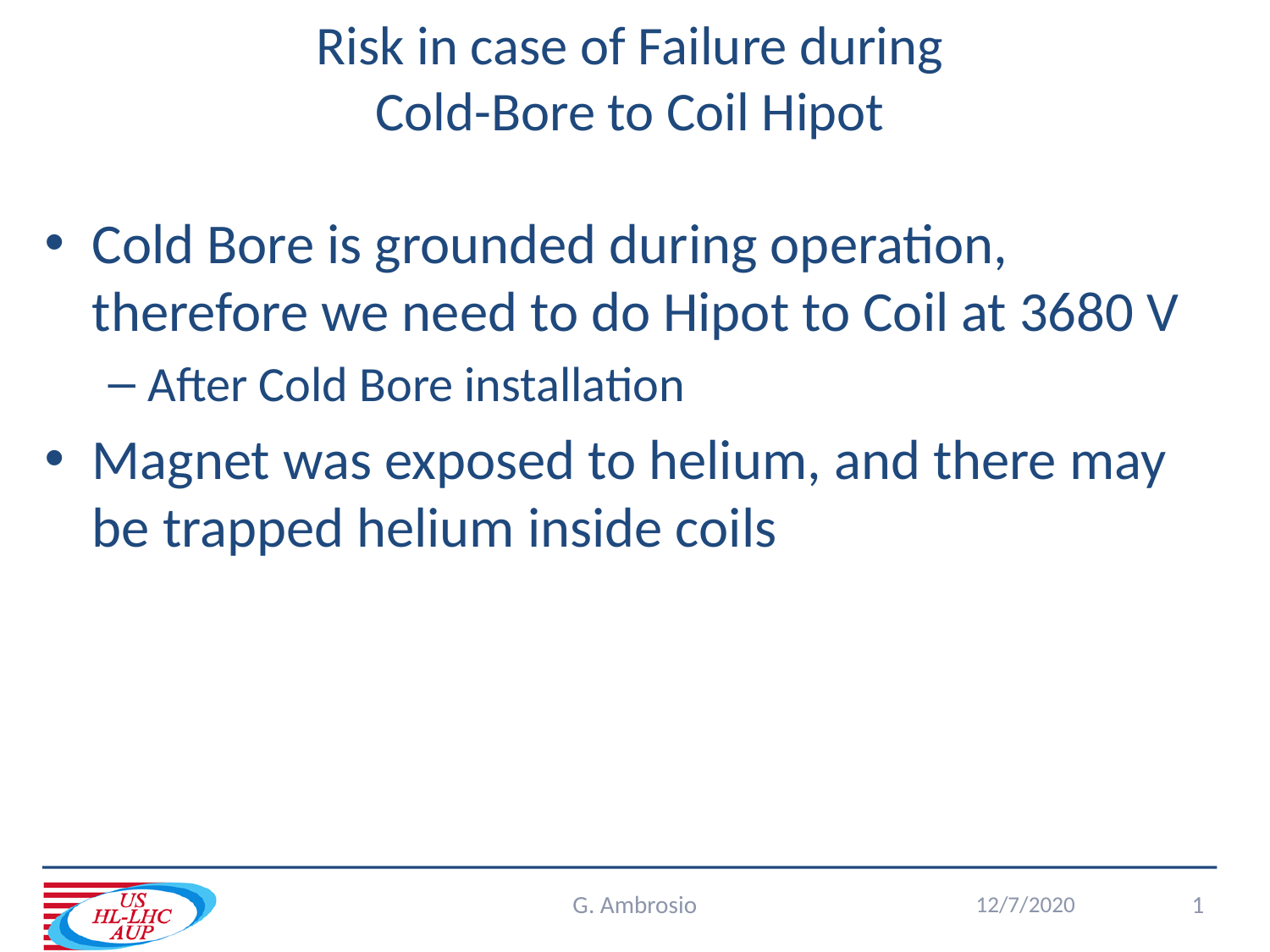

# Risk in case of Failure during Cold-Bore to Coil Hipot
Cold Bore is grounded during operation, therefore we need to do Hipot to Coil at 3680 V
After Cold Bore installation
Magnet was exposed to helium, and there may be trapped helium inside coils

G. Ambrosio
12/7/2020
1